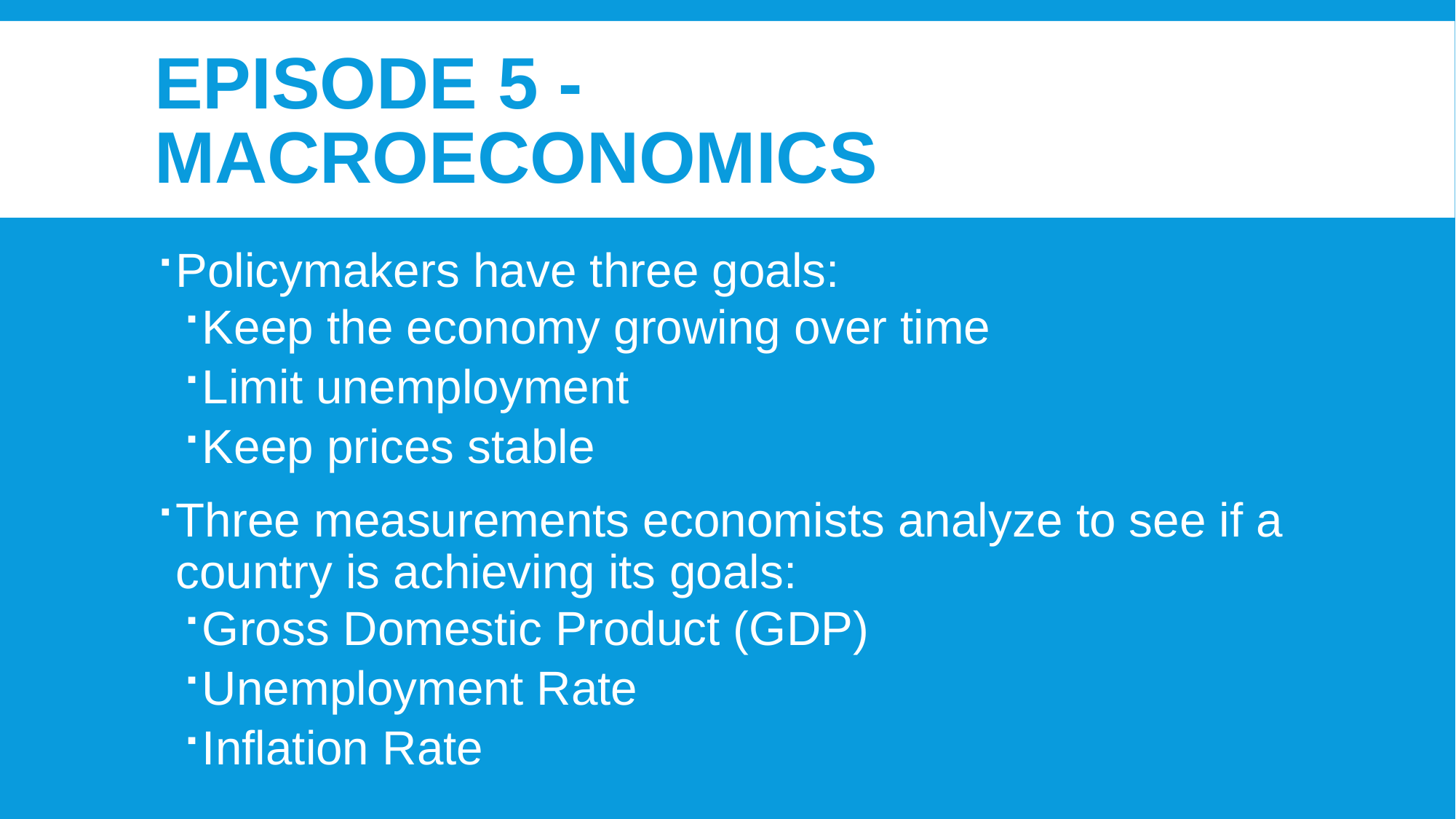

# Episode 5 - Macroeconomics
Policymakers have three goals:
Keep the economy growing over time
Limit unemployment
Keep prices stable
Three measurements economists analyze to see if a country is achieving its goals:
Gross Domestic Product (GDP)
Unemployment Rate
Inflation Rate